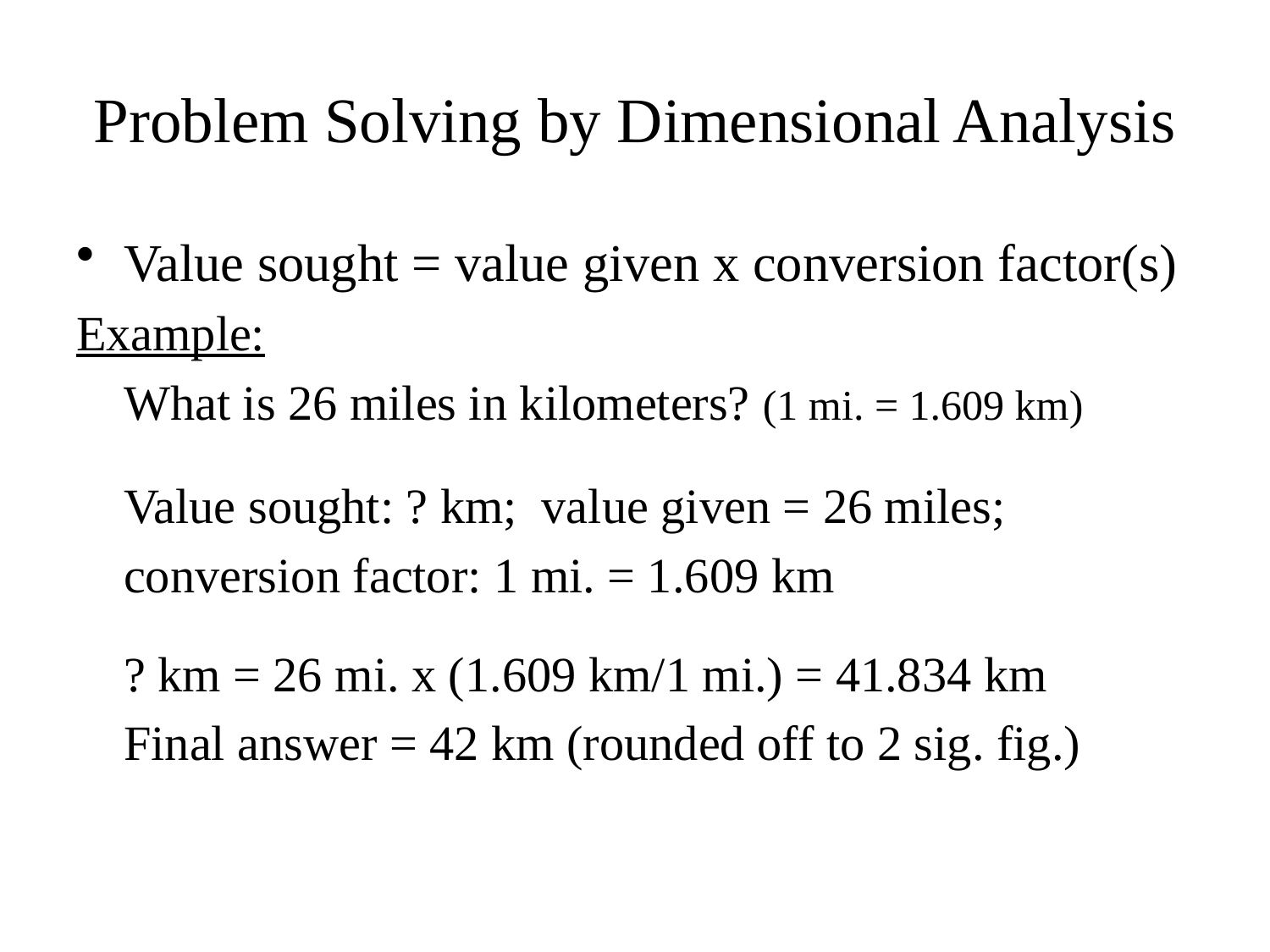

# Problem Solving by Dimensional Analysis
Value sought = value given x conversion factor(s)
Example:
	What is 26 miles in kilometers? (1 mi. = 1.609 km)

	Value sought: ? km;  value given = 26 miles;
	conversion factor: 1 mi. = 1.609 km

	? km = 26 mi. x (1.609 km/1 mi.) = 41.834 km
	Final answer = 42 km (rounded off to 2 sig. fig.)